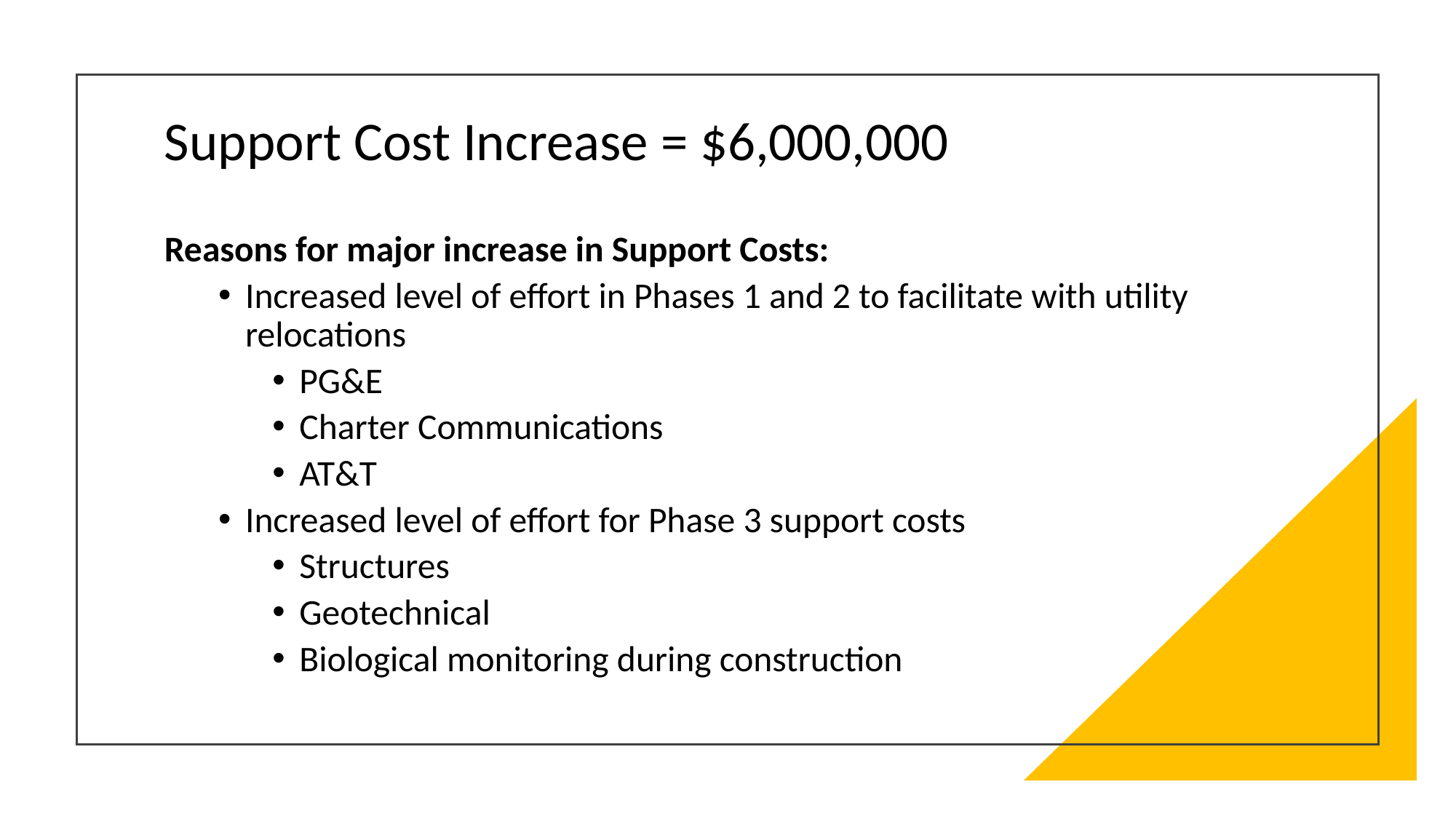

# Support Cost Increase = $6,000,000
Reasons for major increase in Support Costs:
Increased level of effort in Phases 1 and 2 to facilitate with utility relocations
PG&E
Charter Communications
AT&T
Increased level of effort for Phase 3 support costs
Structures
Geotechnical
Biological monitoring during construction